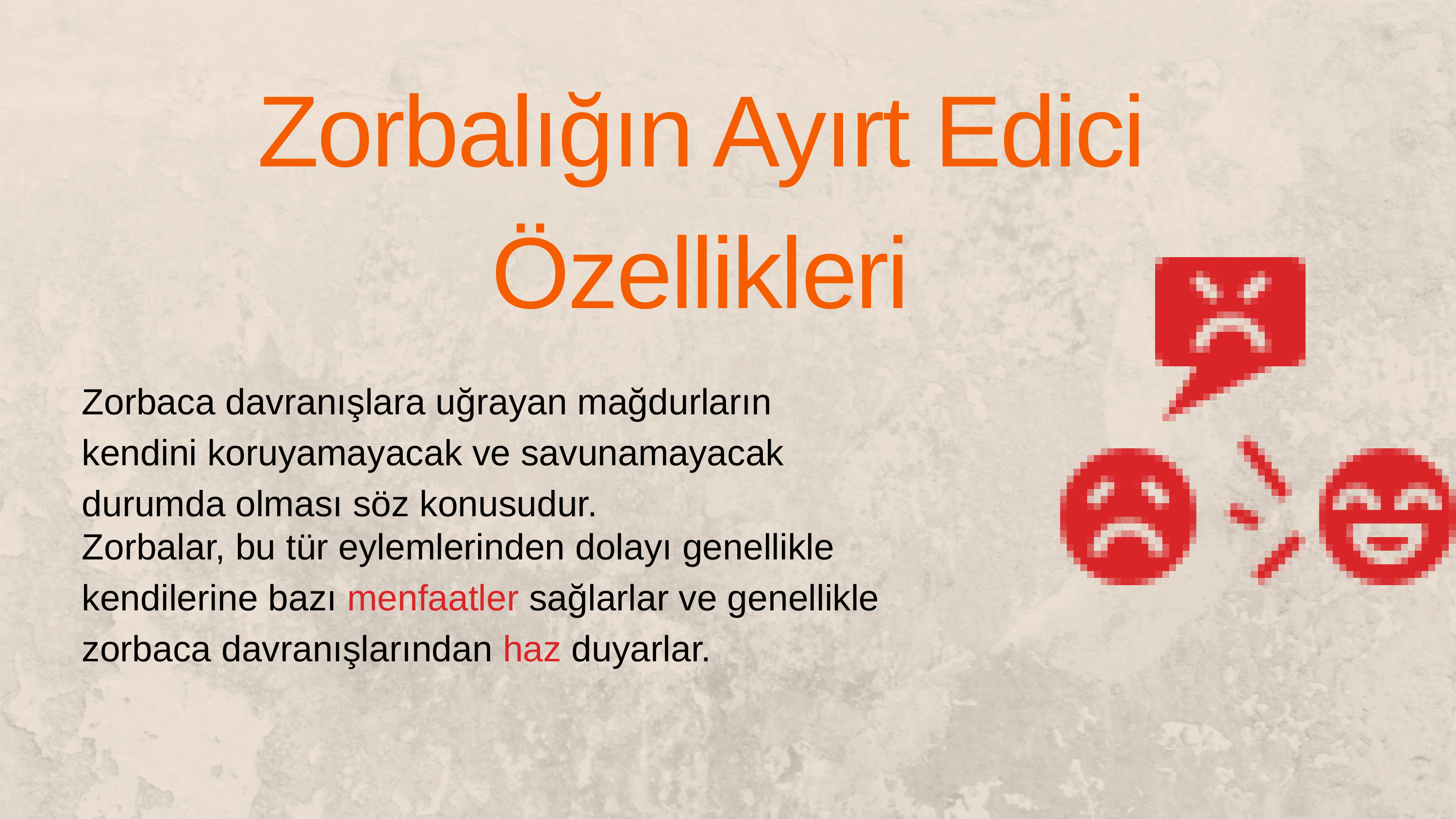

Zorbalığın Ayırt Edici Özellikleri

Zorbaca davranışlara uğrayan mağdurların kendini koruyamayacak ve savunamayacak durumda olması söz konusudur.
Zorbalar, bu tür eylemlerinden dolayı genellikle kendilerine bazı menfaatler sağlarlar ve genellikle zorbaca davranışlarından haz duyarlar.